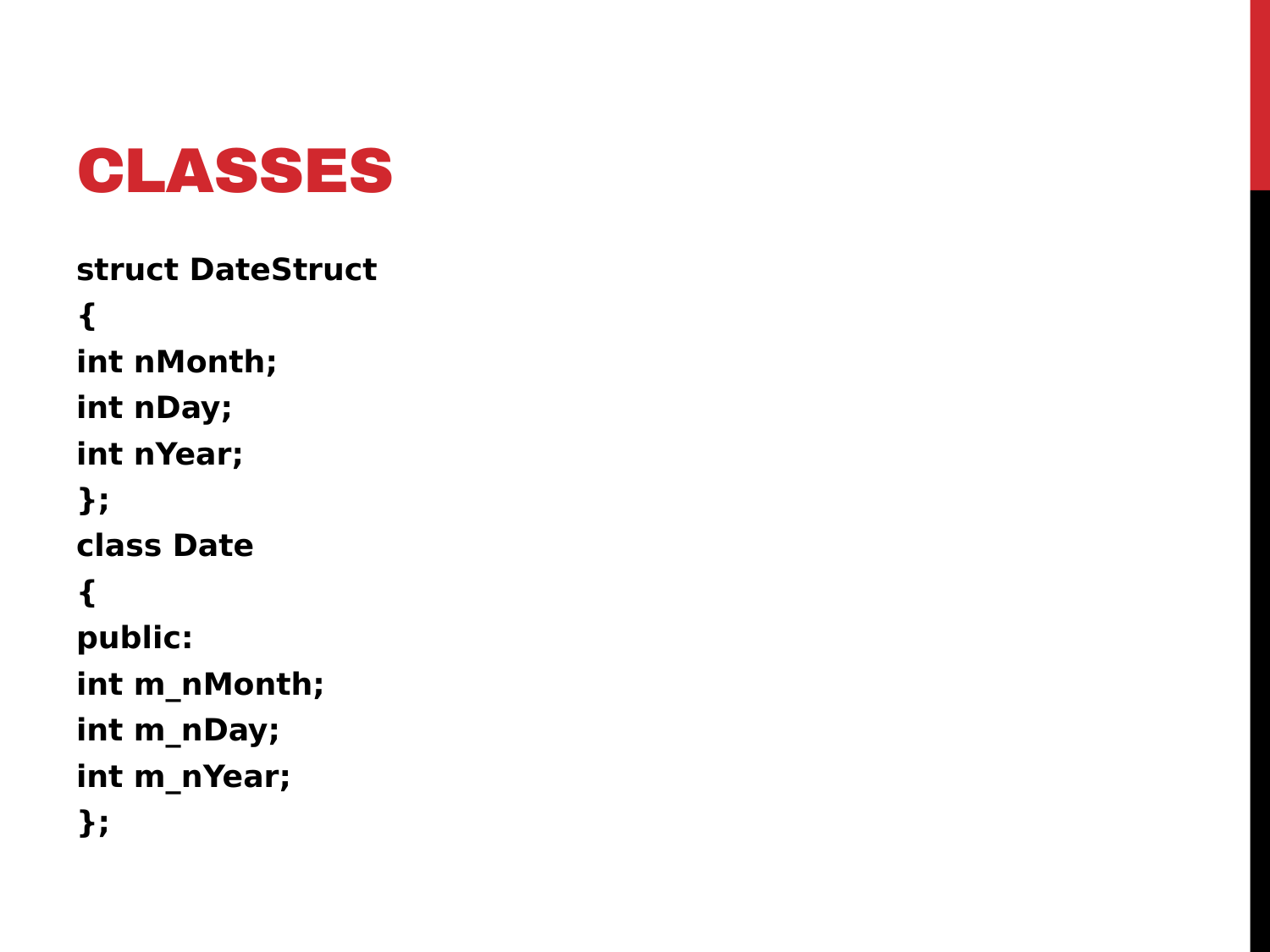

# Classes
struct DateStruct
{
int nMonth;
int nDay;
int nYear;
};
class Date
{
public:
int m_nMonth;
int m_nDay;
int m_nYear;
};